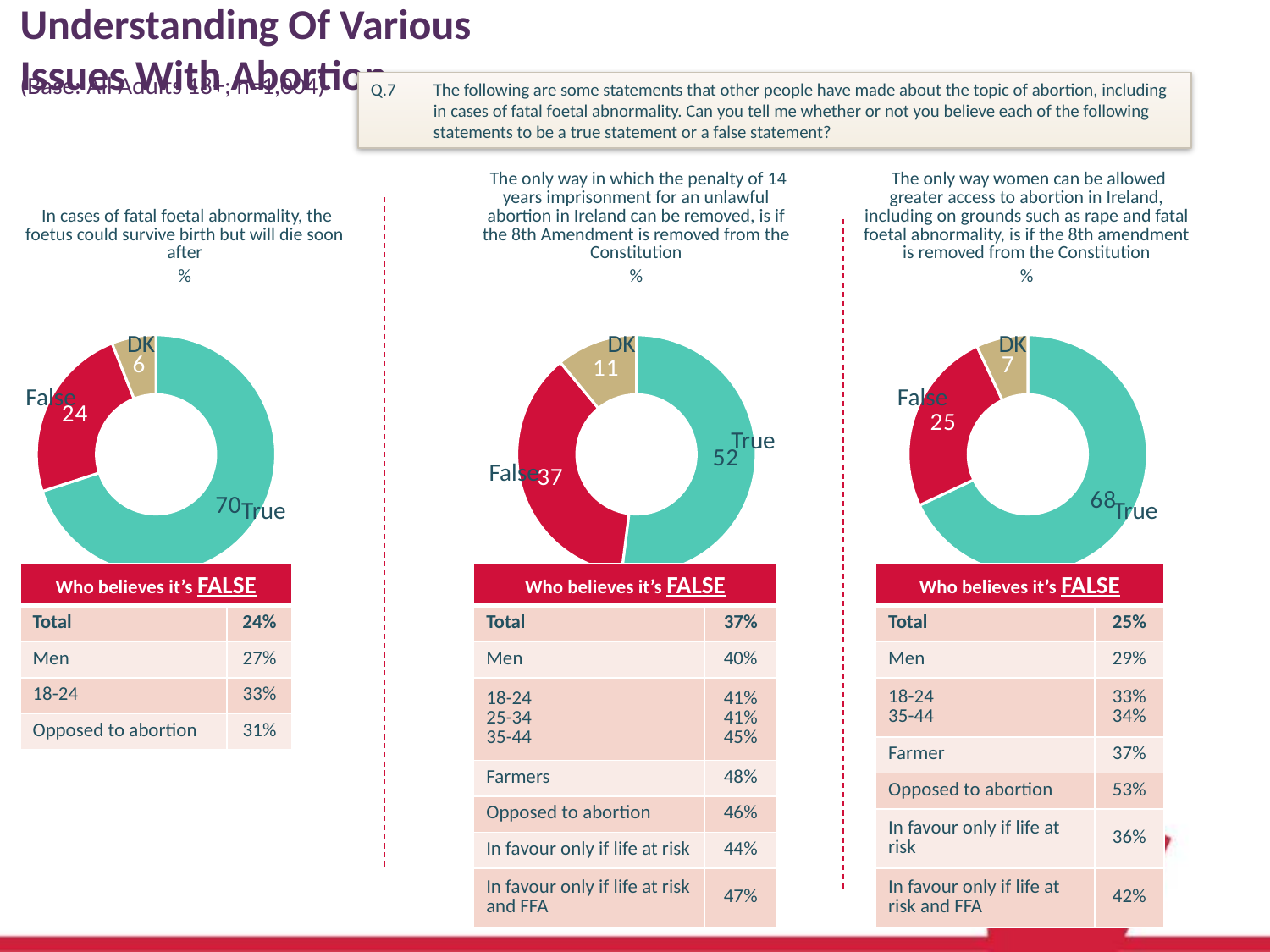

# Understanding Of Various Issues With Abortion
Q.7	The following are some statements that other people have made about the topic of abortion, including in cases of fatal foetal abnormality. Can you tell me whether or not you believe each of the following statements to be a true statement or a false statement?
(Base: All Adults 18+; n=1,004)
| In cases of fatal foetal abnormality, the foetus could survive birth but will die soon after |  |  | The only way in which the penalty of 14 years imprisonment for an unlawful abortion in Ireland can be removed, is if the 8th Amendment is removed from the Constitution |  | The only way women can be allowed greater access to abortion in Ireland, including on grounds such as rape and fatal foetal abnormality, is if the 8th amendment is removed from the Constitution |
| --- | --- | --- | --- | --- | --- |
| % |  |  | % |  | % |

### Chart

| Category | Sales |
|---|---|
| 1st Qtr | 70.0 |
| 2nd Qtr | 24.0 |
| 3rd Qtr | 6.0 |
DK
False
True

### Chart

| Category | Sales |
|---|---|
| 1st Qtr | 52.0 |
| 2nd Qtr | 37.0 |
| 3rd Qtr | 11.0 |
DK
True
False

### Chart

| Category | Sales |
|---|---|
| 1st Qtr | 68.0 |
| 2nd Qtr | 25.0 |
| 3rd Qtr | 7.0 |
DK
False
True
| Who believes it’s FALSE |  |
| --- | --- |
| Total | 24% |
| Men | 27% |
| 18-24 | 33% |
| Opposed to abortion | 31% |
| Who believes it’s FALSE |  |
| --- | --- |
| Total | 37% |
| Men | 40% |
| 18-24 25-34 35-44 | 41% 41% 45% |
| Farmers | 48% |
| Opposed to abortion | 46% |
| In favour only if life at risk | 44% |
| In favour only if life at risk and FFA | 47% |
| Who believes it’s FALSE |  |
| --- | --- |
| Total | 25% |
| Men | 29% |
| 18-24 35-44 | 33% 34% |
| Farmer | 37% |
| Opposed to abortion | 53% |
| In favour only if life at risk | 36% |
| In favour only if life at risk and FFA | 42% |
(Q.7)